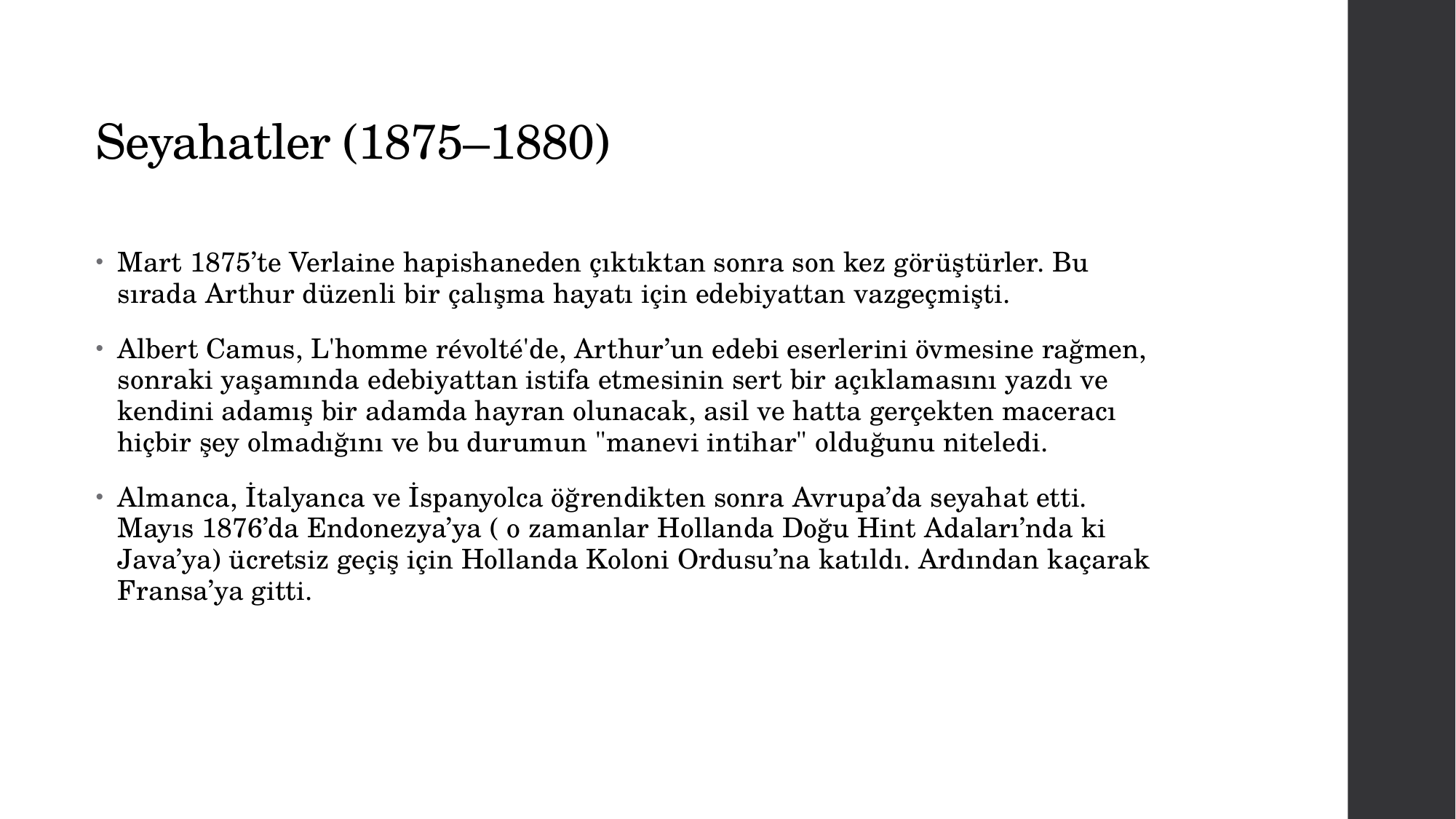

# Seyahatler (1875–1880)
Mart 1875’te Verlaine hapishaneden çıktıktan sonra son kez görüştürler. Bu sırada Arthur düzenli bir çalışma hayatı için edebiyattan vazgeçmişti.
Albert Camus, L'homme révolté'de, Arthur’un edebi eserlerini övmesine rağmen, sonraki yaşamında edebiyattan istifa etmesinin sert bir açıklamasını yazdı ve kendini adamış bir adamda hayran olunacak, asil ve hatta gerçekten maceracı hiçbir şey olmadığını ve bu durumun "manevi intihar" olduğunu niteledi.
Almanca, İtalyanca ve İspanyolca öğrendikten sonra Avrupa’da seyahat etti. Mayıs 1876’da Endonezya’ya ( o zamanlar Hollanda Doğu Hint Adaları’nda ki Java’ya) ücretsiz geçiş için Hollanda Koloni Ordusu’na katıldı. Ardından kaçarak Fransa’ya gitti.